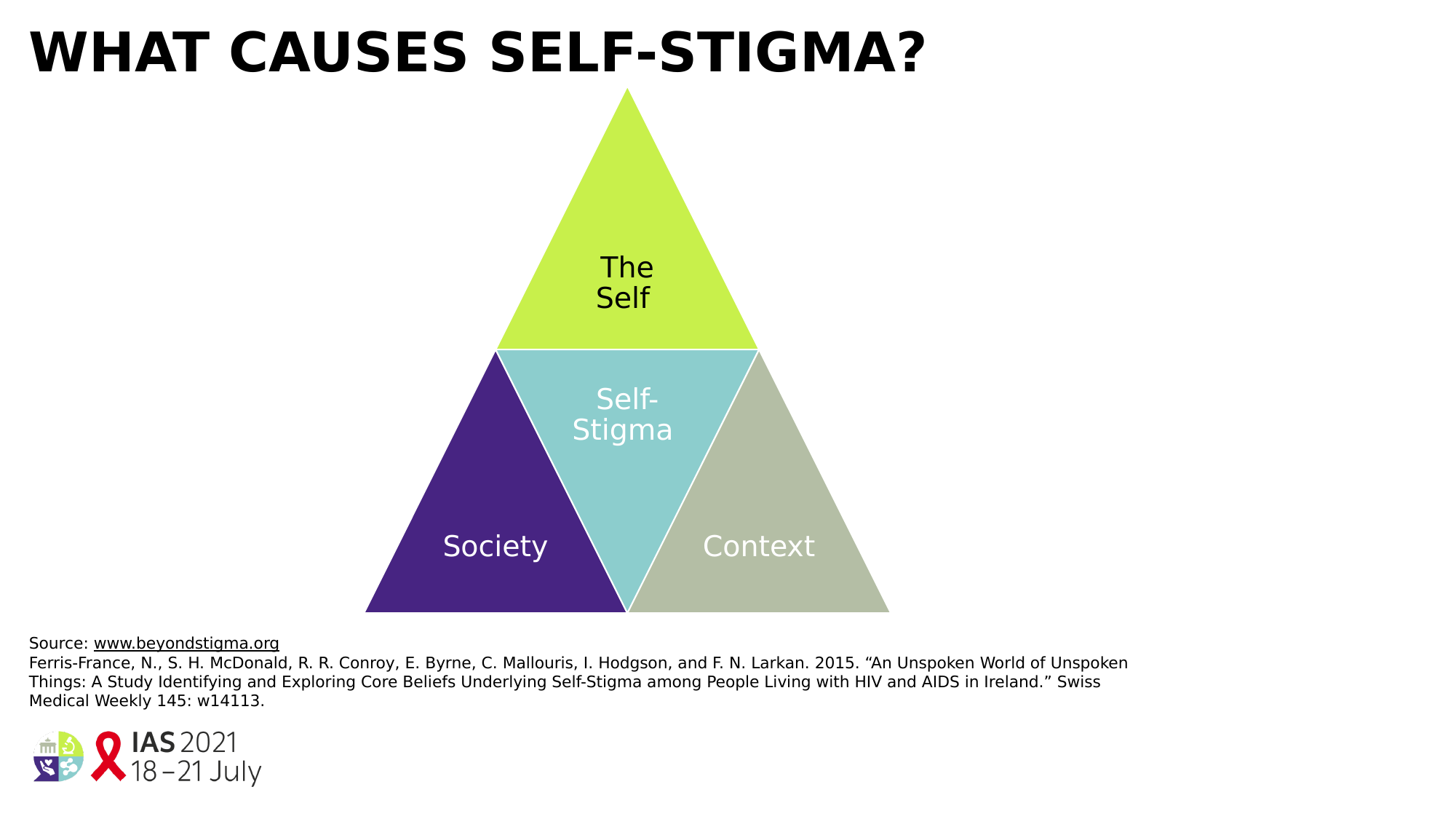

WHAT CAUSES SELF-STIGMA?
The Self
Society
Self-Stigma
Context
Economics, culture, politics
Access to care services
Community support networks
Sources of information
Levels of stigma and discrimination
Source: www.beyondstigma.org
Ferris-France, N., S. H. McDonald, R. R. Conroy, E. Byrne, C. Mallouris, I. Hodgson, and F. N. Larkan. 2015. “An Unspoken World of Unspoken Things: A Study Identifying and Exploring Core Beliefs Underlying Self-Stigma among People Living with HIV and AIDS in Ireland.” Swiss Medical Weekly 145: w14113.